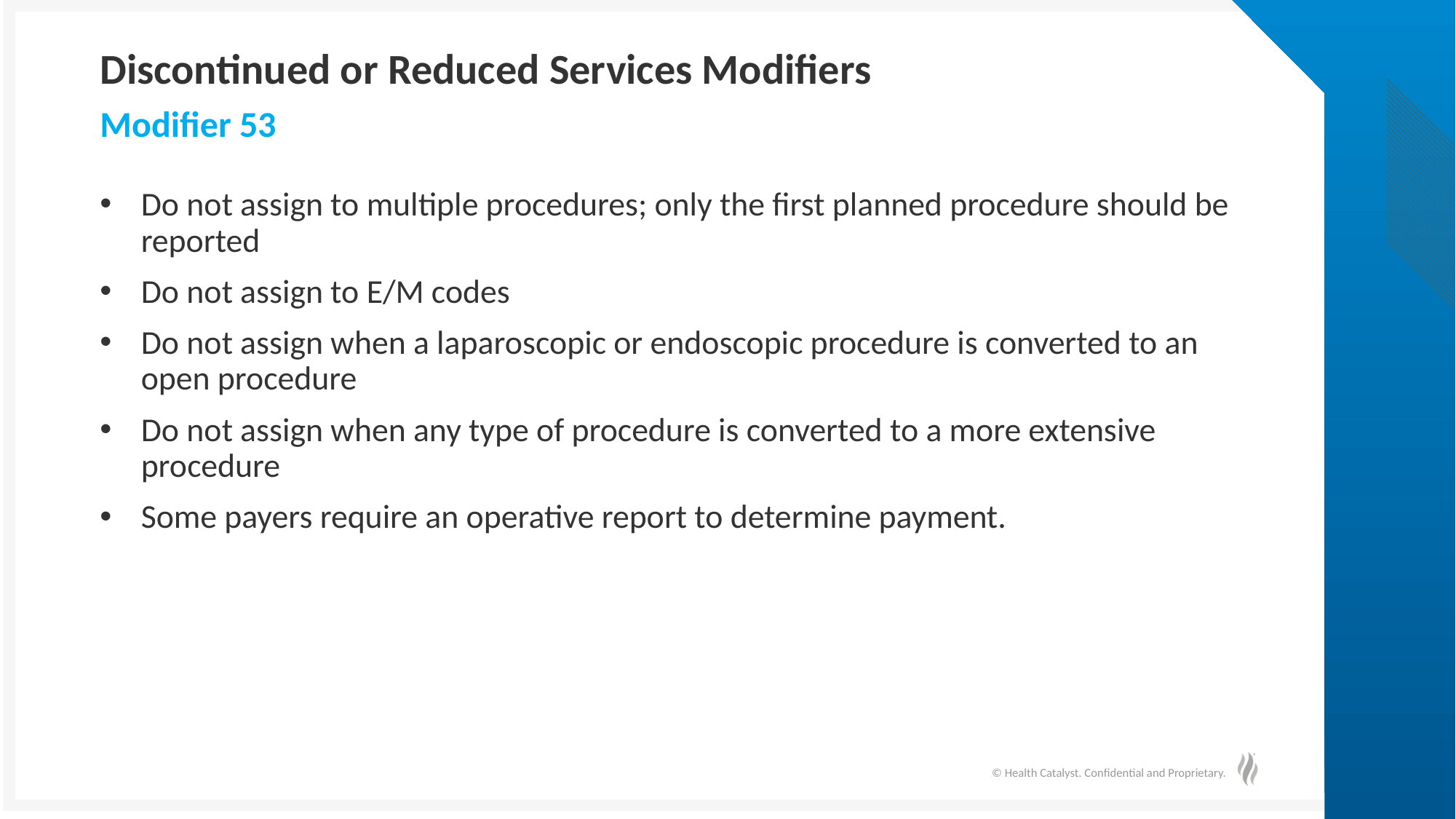

# Discontinued or Reduced Services Modifiers
Modifier 53

Do not assign to multiple procedures; only the first planned procedure should be reported
Do not assign to E/M codes
Do not assign when a laparoscopic or endoscopic procedure is converted to an open procedure
Do not assign when any type of procedure is converted to a more extensive procedure
Some payers require an operative report to determine payment.